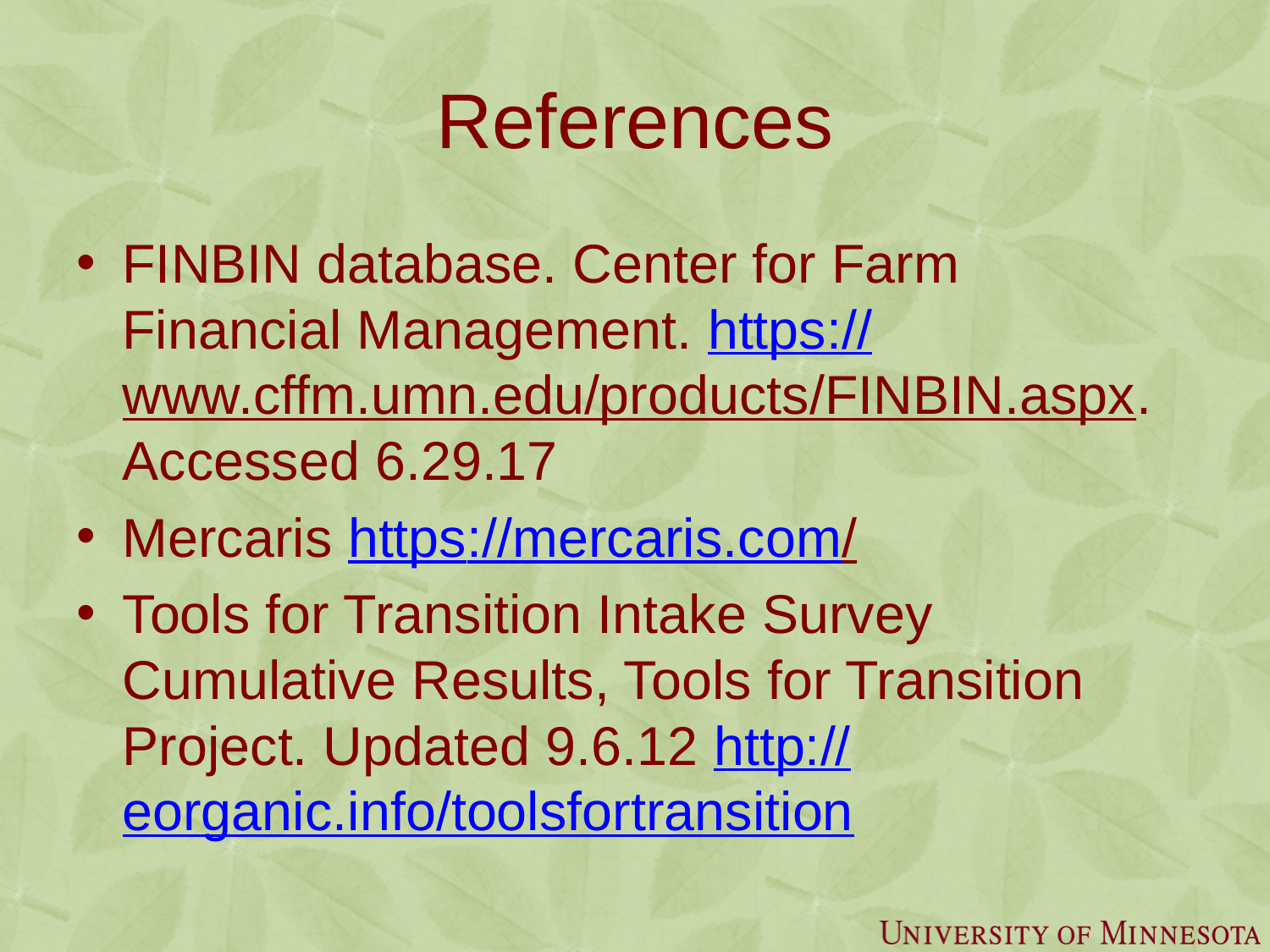

# References
FINBIN database. Center for Farm Financial Management. https://www.cffm.umn.edu/products/FINBIN.aspx. Accessed 6.29.17
Mercaris https://mercaris.com/
Tools for Transition Intake Survey Cumulative Results, Tools for Transition Project. Updated 9.6.12 http://eorganic.info/toolsfortransition